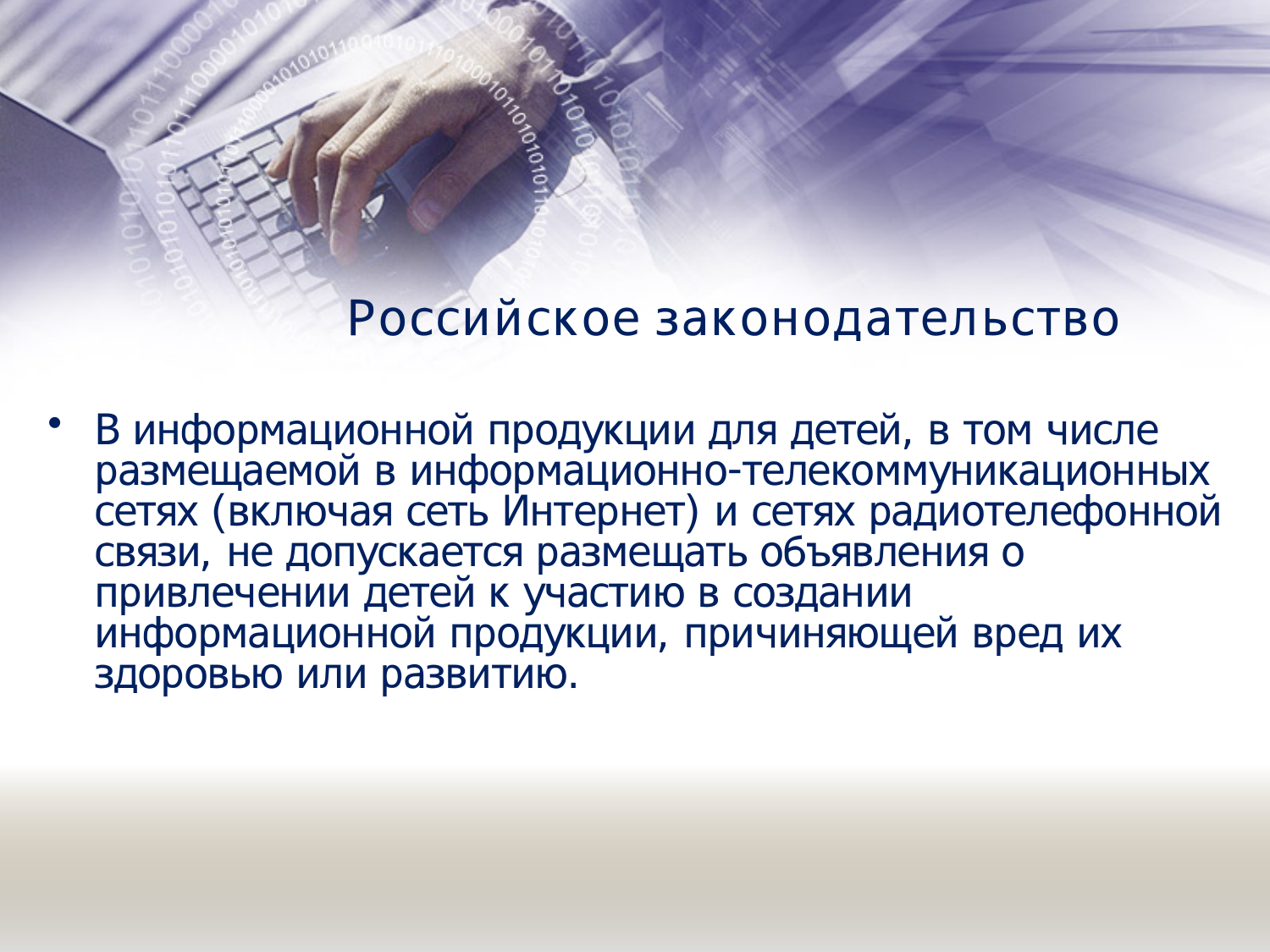

# Российское законодательство
В информационной продукции для детей, в том числе размещаемой в информационно-телекоммуникационных сетях (включая сеть Интернет) и сетях радиотелефонной связи, не допускается размещать объявления о привлечении детей к участию в создании информационной продукции, причиняющей вред их здоровью или развитию.